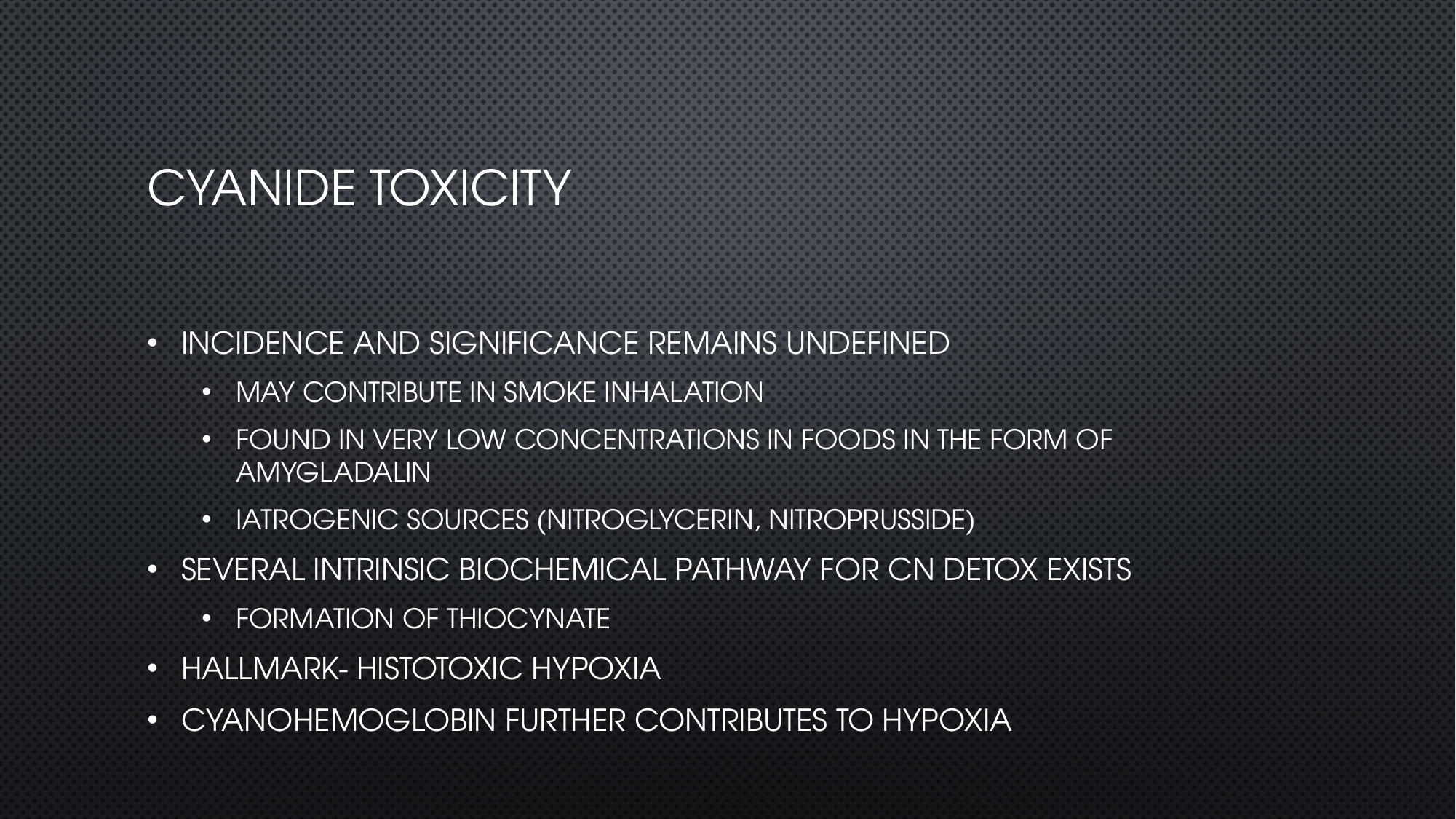

# Cyanide toxicity
Incidence and significance remains undefined
May contribute in smoke inhalation
Found in very low concentrations in foods in the form of amygladalin
Iatrogenic sources (nitroglycerin, nitroprusside)
Several intrinsic biochemical pathway for CN detox exists
Formation of thiocynate
Hallmark- histotoxic hypoxia
Cyanohemoglobin further contributes to hypoxia